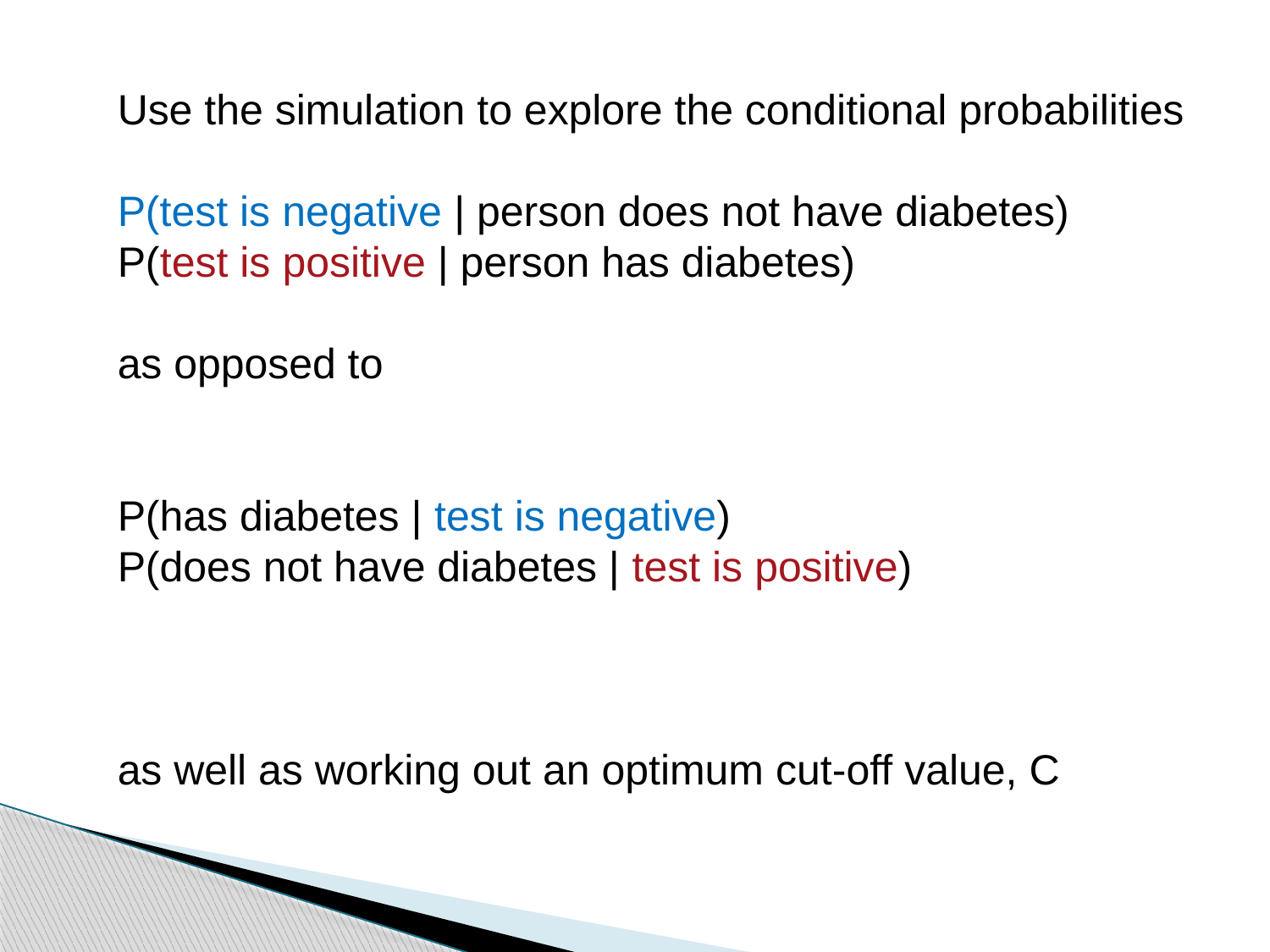

Use the simulation to explore the conditional probabilities

P(test is negative | person does not have diabetes)
P(test is positive | person has diabetes)

as opposed to

P(has diabetes | test is negative)
P(does not have diabetes | test is positive)

as well as working out an optimum cut-off value, C